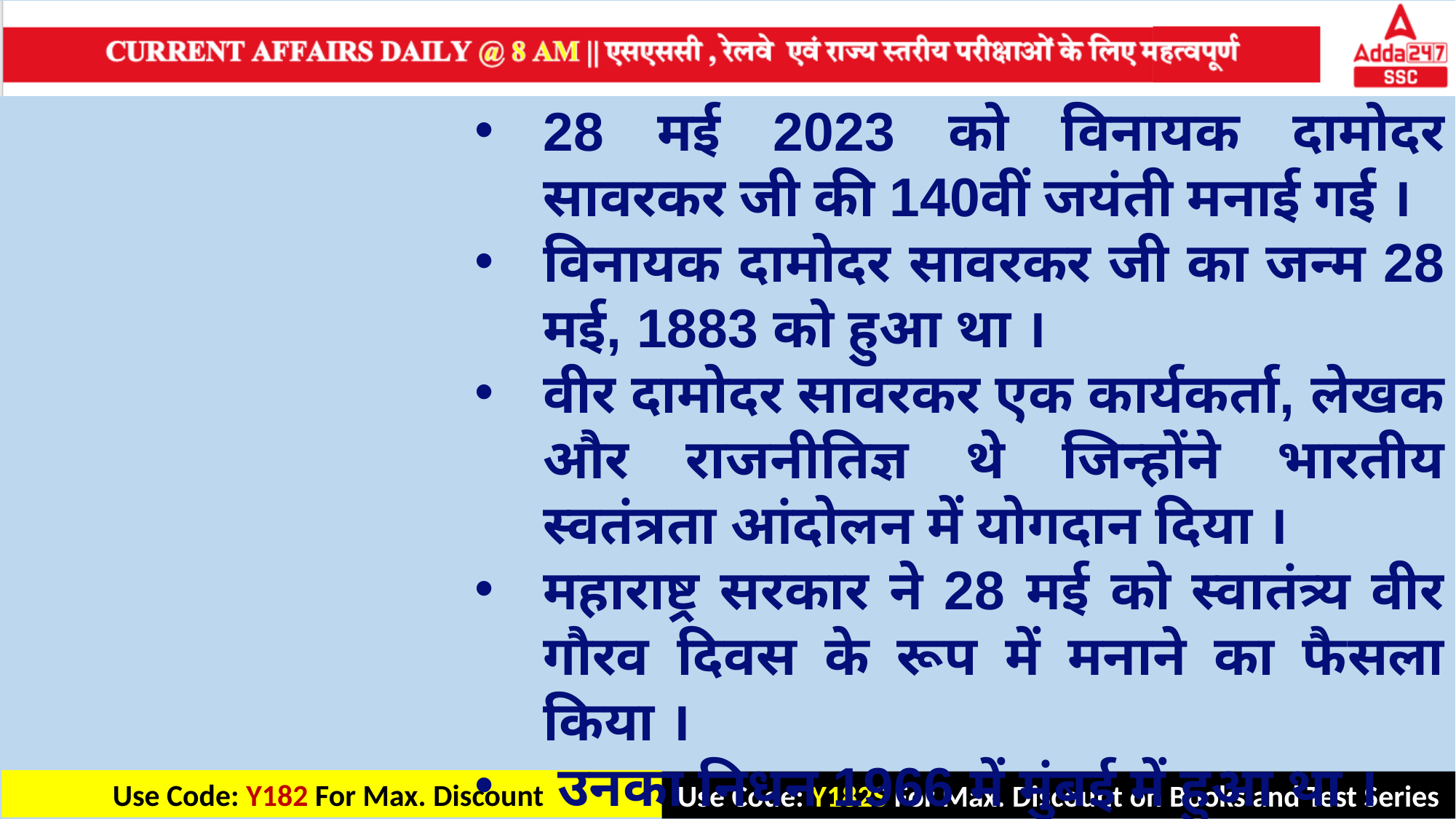

28 मई 2023 को विनायक दामोदर सावरकर जी की 140वीं जयंती मनाई गई ।
विनायक दामोदर सावरकर जी का जन्म 28 मई, 1883 को हुआ था ।
वीर दामोदर सावरकर एक कार्यकर्ता, लेखक और राजनीतिज्ञ थे जिन्होंने भारतीय स्वतंत्रता आंदोलन में योगदान दिया ।
महाराष्ट्र सरकार ने 28 मई को स्वातंत्र्य वीर गौरव दिवस के रूप में मनाने का फैसला किया ।
 उनका निधन 1966 में मुंबई में हुआ था ।